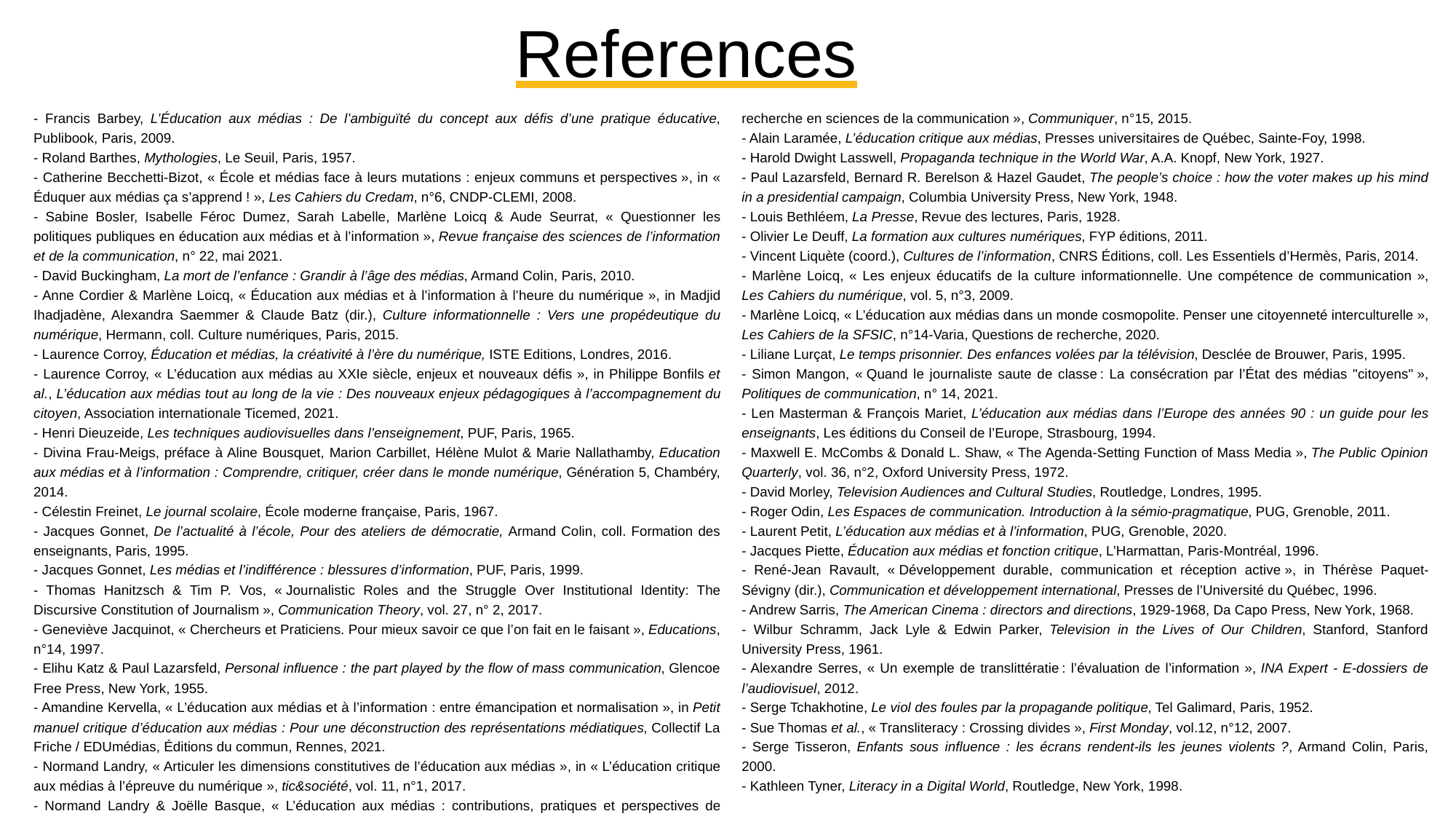

# References
- Francis Barbey, L’Éducation aux médias : De l’ambiguïté du concept aux défis d’une pratique éducative, Publibook, Paris, 2009.
- Roland Barthes, Mythologies, Le Seuil, Paris, 1957.
- Catherine Becchetti-Bizot, « École et médias face à leurs mutations : enjeux communs et perspectives », in « Éduquer aux médias ça s’apprend ! », Les Cahiers du Credam, n°6, CNDP-CLEMI, 2008.
- Sabine Bosler, Isabelle Féroc Dumez, Sarah Labelle, Marlène Loicq & Aude Seurrat, « Questionner les politiques publiques en éducation aux médias et à l’information », Revue française des sciences de l’information et de la communication, n° 22, mai 2021.
- David Buckingham, La mort de l’enfance : Grandir à l’âge des médias, Armand Colin, Paris, 2010.
- Anne Cordier & Marlène Loicq, « Éducation aux médias et à l’information à l’heure du numérique », in Madjid Ihadjadène, Alexandra Saemmer & Claude Batz (dir.), Culture informationnelle : Vers une propédeutique du numérique, Hermann, coll. Culture numériques, Paris, 2015.
- Laurence Corroy, Éducation et médias, la créativité à l’ère du numérique, ISTE Editions, Londres, 2016.
- Laurence Corroy, « L’éducation aux médias au XXIe siècle, enjeux et nouveaux défis », in Philippe Bonfils et al., L’éducation aux médias tout au long de la vie : Des nouveaux enjeux pédagogiques à l’accompagnement du citoyen, Association internationale Ticemed, 2021.
- Henri Dieuzeide, Les techniques audiovisuelles dans l’enseignement, PUF, Paris, 1965.
- Divina Frau-Meigs, préface à Aline Bousquet, Marion Carbillet, Hélène Mulot & Marie Nallathamby, Education aux médias et à l’information : Comprendre, critiquer, créer dans le monde numérique, Génération 5, Chambéry, 2014.
- Célestin Freinet, Le journal scolaire, École moderne française, Paris, 1967.
- Jacques Gonnet, De l’actualité à l’école, Pour des ateliers de démocratie, Armand Colin, coll. Formation des enseignants, Paris, 1995.
- Jacques Gonnet, Les médias et l’indifférence : blessures d’information, PUF, Paris, 1999.
- Thomas Hanitzsch & Tim P. Vos, « Journalistic Roles and the Struggle Over Institutional Identity: The Discursive Constitution of Journalism », Communication Theory, vol. 27, n° 2, 2017.
- Geneviève Jacquinot, « Chercheurs et Praticiens. Pour mieux savoir ce que l’on fait en le faisant », Educations, n°14, 1997.
- Elihu Katz & Paul Lazarsfeld, Personal influence : the part played by the flow of mass communication, Glencoe Free Press, New York, 1955.
- Amandine Kervella, « L’éducation aux médias et à l’information : entre émancipation et normalisation », in Petit manuel critique d’éducation aux médias : Pour une déconstruction des représentations médiatiques, Collectif La Friche / EDUmédias, Éditions du commun, Rennes, 2021.
- Normand Landry, « Articuler les dimensions constitutives de l’éducation aux médias », in « L’éducation critique aux médias à l’épreuve du numérique », tic&société, vol. 11, n°1, 2017.
- Normand Landry & Joëlle Basque, « L’éducation aux médias : contributions, pratiques et perspectives de recherche en sciences de la communication », Communiquer, n°15, 2015.
- Alain Laramée, L’éducation critique aux médias, Presses universitaires de Québec, Sainte-Foy, 1998.
- Harold Dwight Lasswell, Propaganda technique in the World War, A.A. Knopf, New York, 1927.
- Paul Lazarsfeld, Bernard R. Berelson & Hazel Gaudet, The people’s choice : how the voter makes up his mind in a presidential campaign, Columbia University Press, New York, 1948.
- Louis Bethléem, La Presse, Revue des lectures, Paris, 1928.
- Olivier Le Deuff, La formation aux cultures numériques, FYP éditions, 2011.
- Vincent Liquète (coord.), Cultures de l’information, CNRS Éditions, coll. Les Essentiels d’Hermès, Paris, 2014.
- Marlène Loicq, « Les enjeux éducatifs de la culture informationnelle. Une compétence de communication », Les Cahiers du numérique, vol. 5, n°3, 2009.
- Marlène Loicq, « L’éducation aux médias dans un monde cosmopolite. Penser une citoyenneté interculturelle », Les Cahiers de la SFSIC, n°14-Varia, Questions de recherche, 2020.
- Liliane Lurçat, Le temps prisonnier. Des enfances volées par la télévision, Desclée de Brouwer, Paris, 1995.
- Simon Mangon, « Quand le journaliste saute de classe : La consécration par l’État des médias "citoyens" », Politiques de communication, n° 14, 2021.
- Len Masterman & François Mariet, L’éducation aux médias dans l’Europe des années 90 : un guide pour les enseignants, Les éditions du Conseil de l’Europe, Strasbourg, 1994.
- Maxwell E. McCombs & Donald L. Shaw, « The Agenda-Setting Function of Mass Media », The Public Opinion Quarterly, vol. 36, n°2, Oxford University Press, 1972.
- David Morley, Television Audiences and Cultural Studies, Routledge, Londres, 1995.
- Roger Odin, Les Espaces de communication. Introduction à la sémio-pragmatique, PUG, Grenoble, 2011.
- Laurent Petit, L’éducation aux médias et à l’information, PUG, Grenoble, 2020.
- Jacques Piette, Éducation aux médias et fonction critique, L’Harmattan, Paris-Montréal, 1996.
- René-Jean Ravault, « Développement durable, communication et réception active », in Thérèse Paquet-Sévigny (dir.), Communication et développement international, Presses de l’Université du Québec, 1996.
- Andrew Sarris, The American Cinema : directors and directions, 1929-1968, Da Capo Press, New York, 1968.
- Wilbur Schramm, Jack Lyle & Edwin Parker, Television in the Lives of Our Children, Stanford, Stanford University Press, 1961.
- Alexandre Serres, « Un exemple de translittératie : l’évaluation de l’information », INA Expert - E-dossiers de l’audiovisuel, 2012.
- Serge Tchakhotine, Le viol des foules par la propagande politique, Tel Galimard, Paris, 1952.
- Sue Thomas et al., « Transliteracy : Crossing divides », First Monday, vol.12, n°12, 2007.
- Serge Tisseron, Enfants sous influence : les écrans rendent-ils les jeunes violents ?, Armand Colin, Paris, 2000.
- Kathleen Tyner, Literacy in a Digital World, Routledge, New York, 1998.